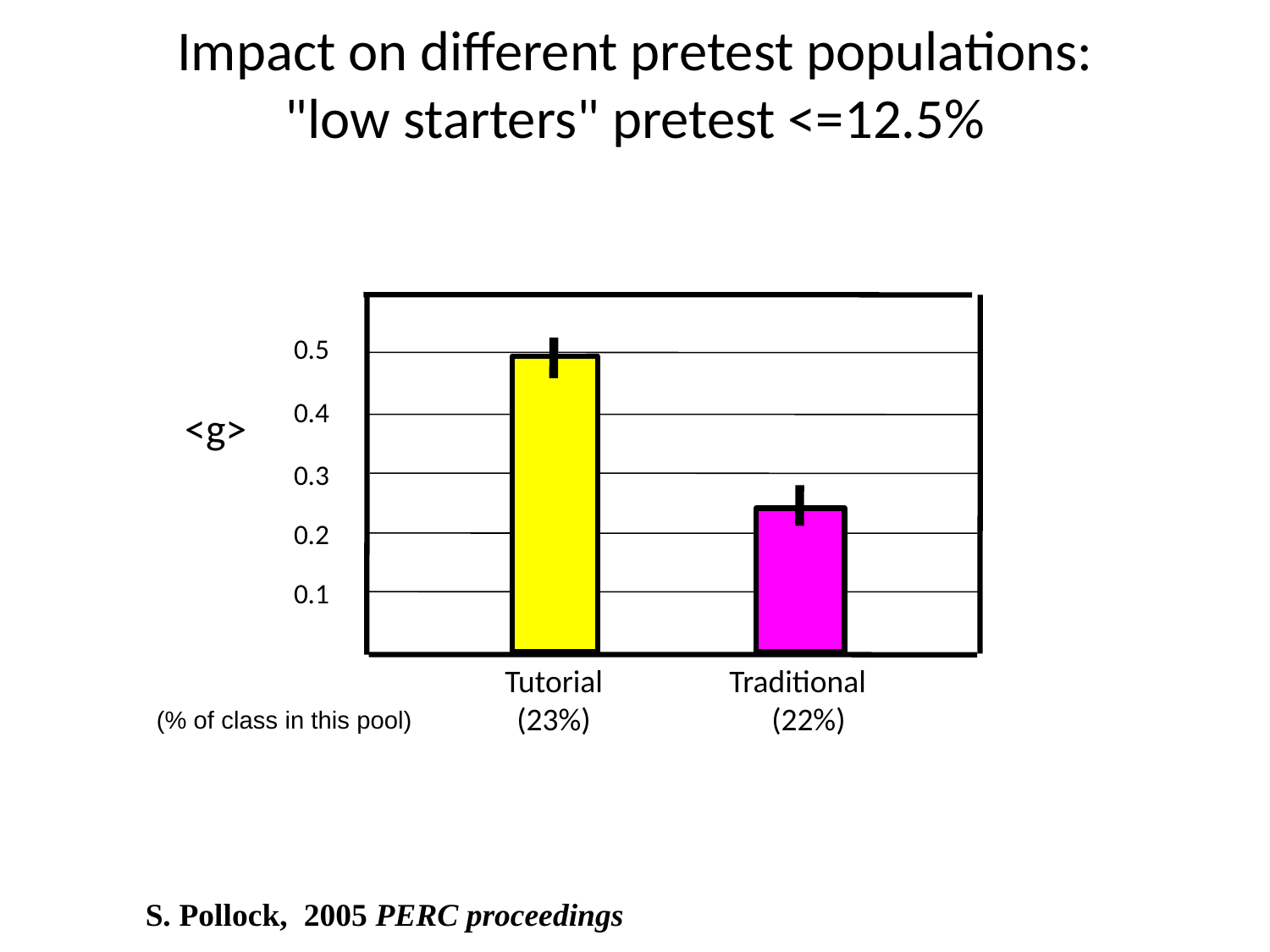

Impact on different pretest populations:
"low starters" pretest <=12.5%

0.5

0.4

0.3

0.2

0.1

<g>

Tutorial
(23%)
Traditional
   (22%)
(% of class in this pool)

S. Pollock,  2005 PERC proceedings